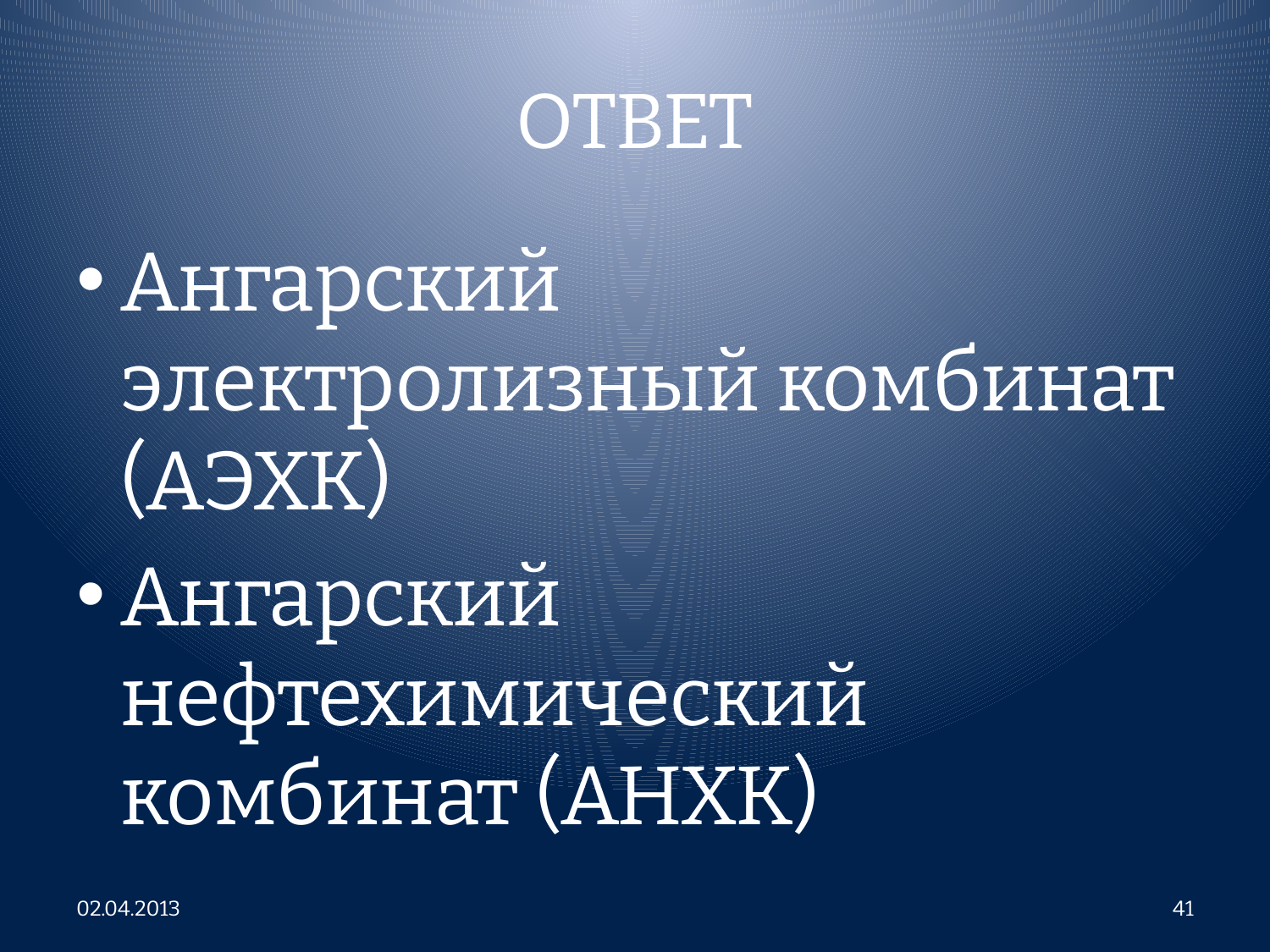

# ОТВЕТ
Ангарский электролизный комбинат (АЭХК)
Ангарский нефтехимический комбинат (АНХК)
02.04.2013
41